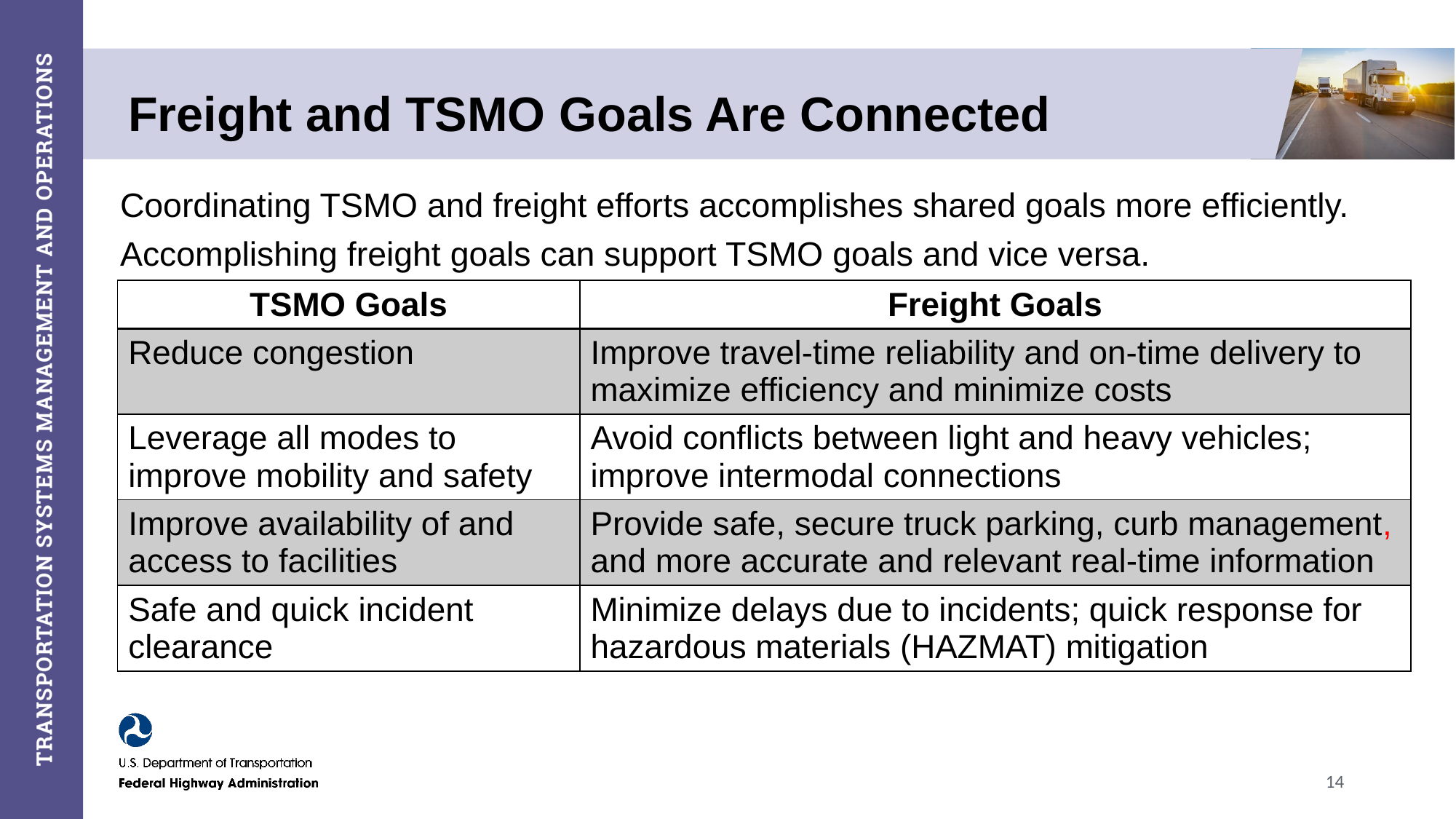

# Freight and TSMO Goals Are Connected
Coordinating TSMO and freight efforts accomplishes shared goals more efficiently. Accomplishing freight goals can support TSMO goals and vice versa.

| TSMO Goals | Freight Goals |
| --- | --- |
| Reduce congestion | Improve travel-time reliability and on-time delivery to maximize efficiency and minimize costs |
| Leverage all modes to improve mobility and safety | Avoid conflicts between light and heavy vehicles; improve intermodal connections |
| Improve availability of and access to facilities | Provide safe, secure truck parking, curb management, and more accurate and relevant real-time information |
| Safe and quick incident clearance | Minimize delays due to incidents; quick response for hazardous materials (HAZMAT) mitigation |
14